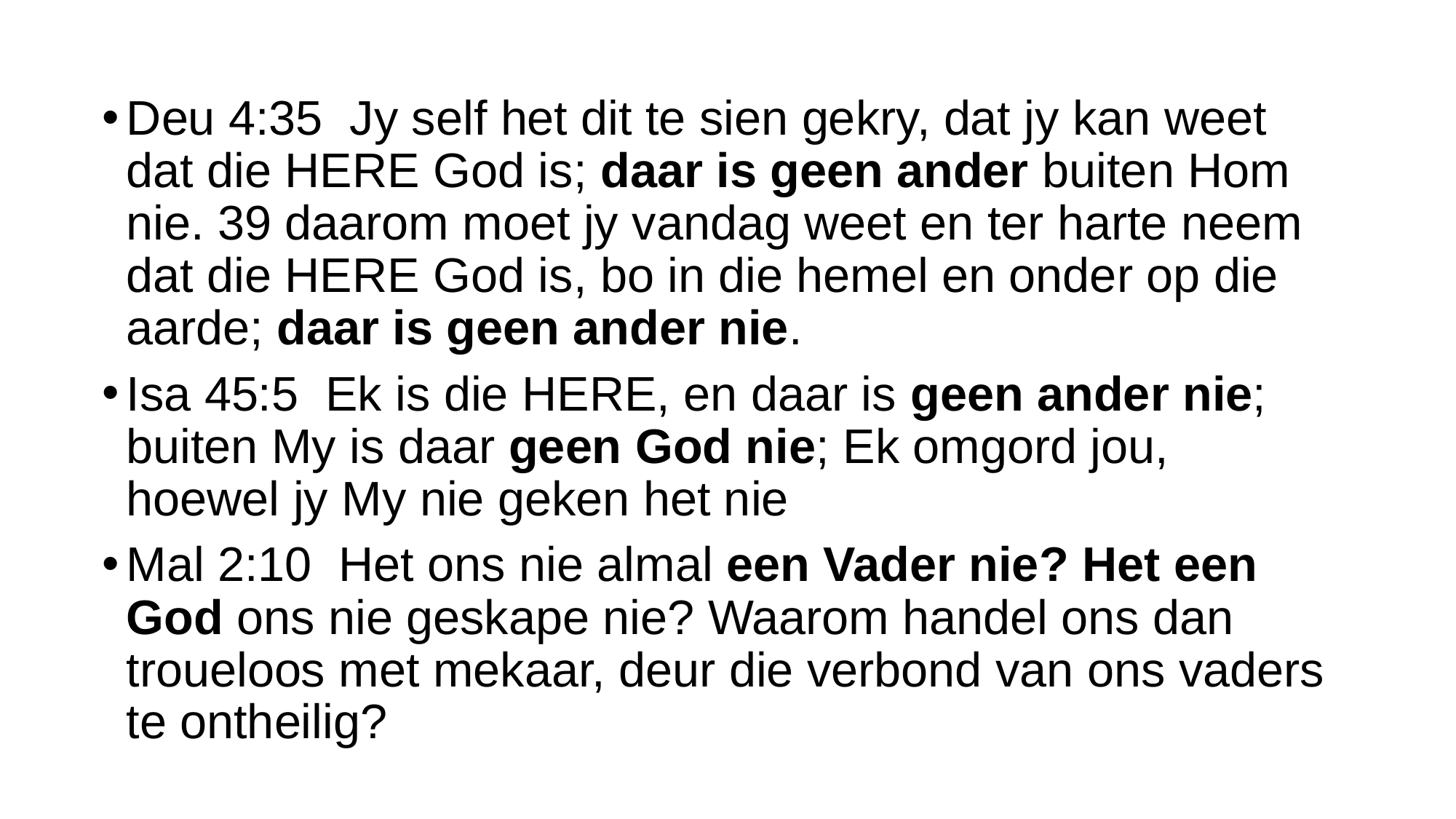

Deu 4:35  Jy self het dit te sien gekry, dat jy kan weet dat die HERE God is; daar is geen ander buiten Hom nie. 39 daarom moet jy vandag weet en ter harte neem dat die HERE God is, bo in die hemel en onder op die aarde; daar is geen ander nie.
Isa 45:5  Ek is die HERE, en daar is geen ander nie; buiten My is daar geen God nie; Ek omgord jou, hoewel jy My nie geken het nie
Mal 2:10  Het ons nie almal een Vader nie? Het een God ons nie geskape nie? Waarom handel ons dan troueloos met mekaar, deur die verbond van ons vaders te ontheilig?